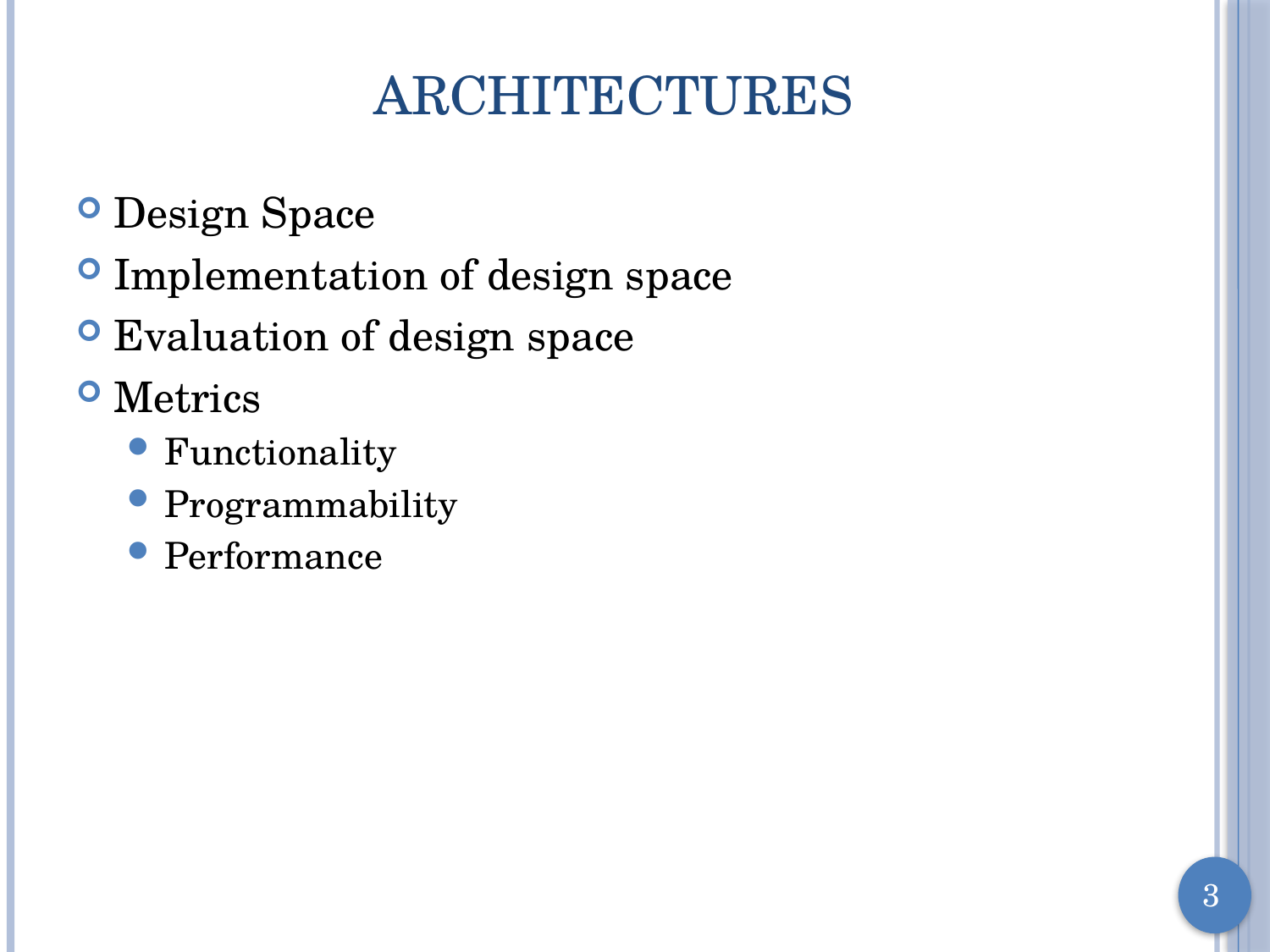

# Architectures
Design Space
Implementation of design space
Evaluation of design space
Metrics
Functionality
Programmability
Performance